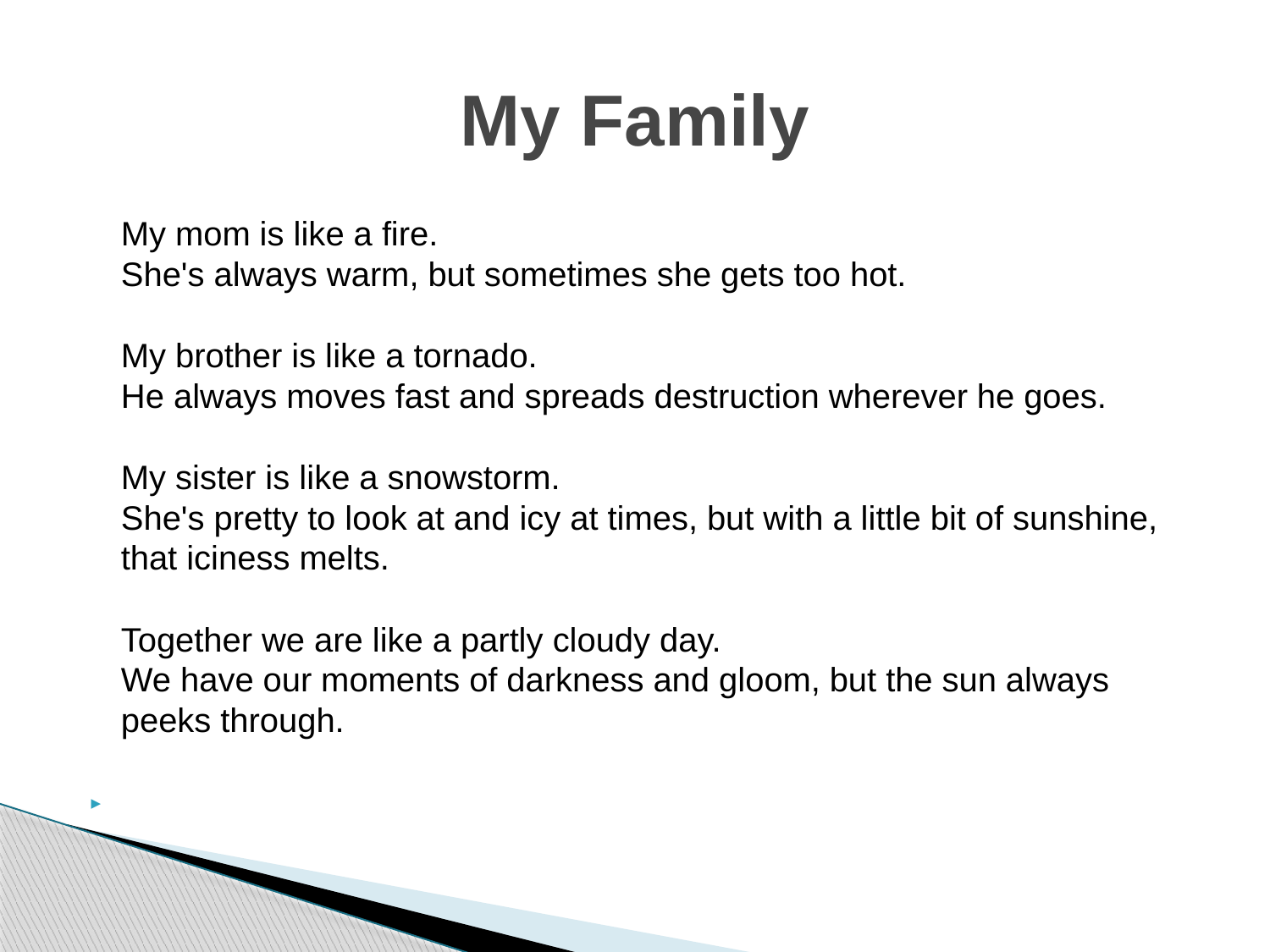

# My Family
	My mom is like a fire.
She's always warm, but sometimes she gets too hot.
My brother is like a tornado.
He always moves fast and spreads destruction wherever he goes.
My sister is like a snowstorm.
She's pretty to look at and icy at times, but with a little bit of sunshine, that iciness melts.
Together we are like a partly cloudy day.
We have our moments of darkness and gloom, but the sun always peeks through.